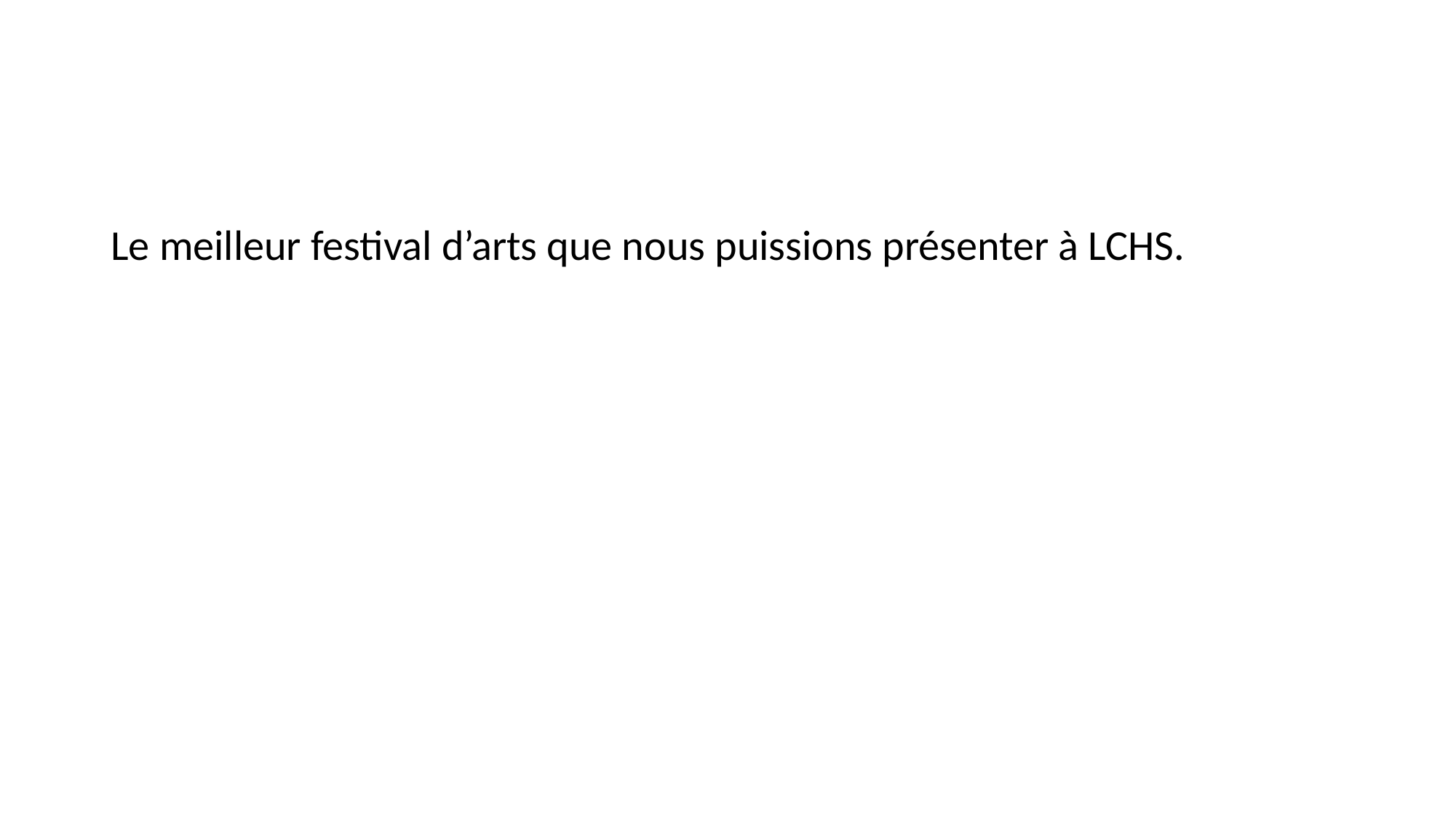

#
Le meilleur festival d’arts que nous puissions présenter à LCHS.